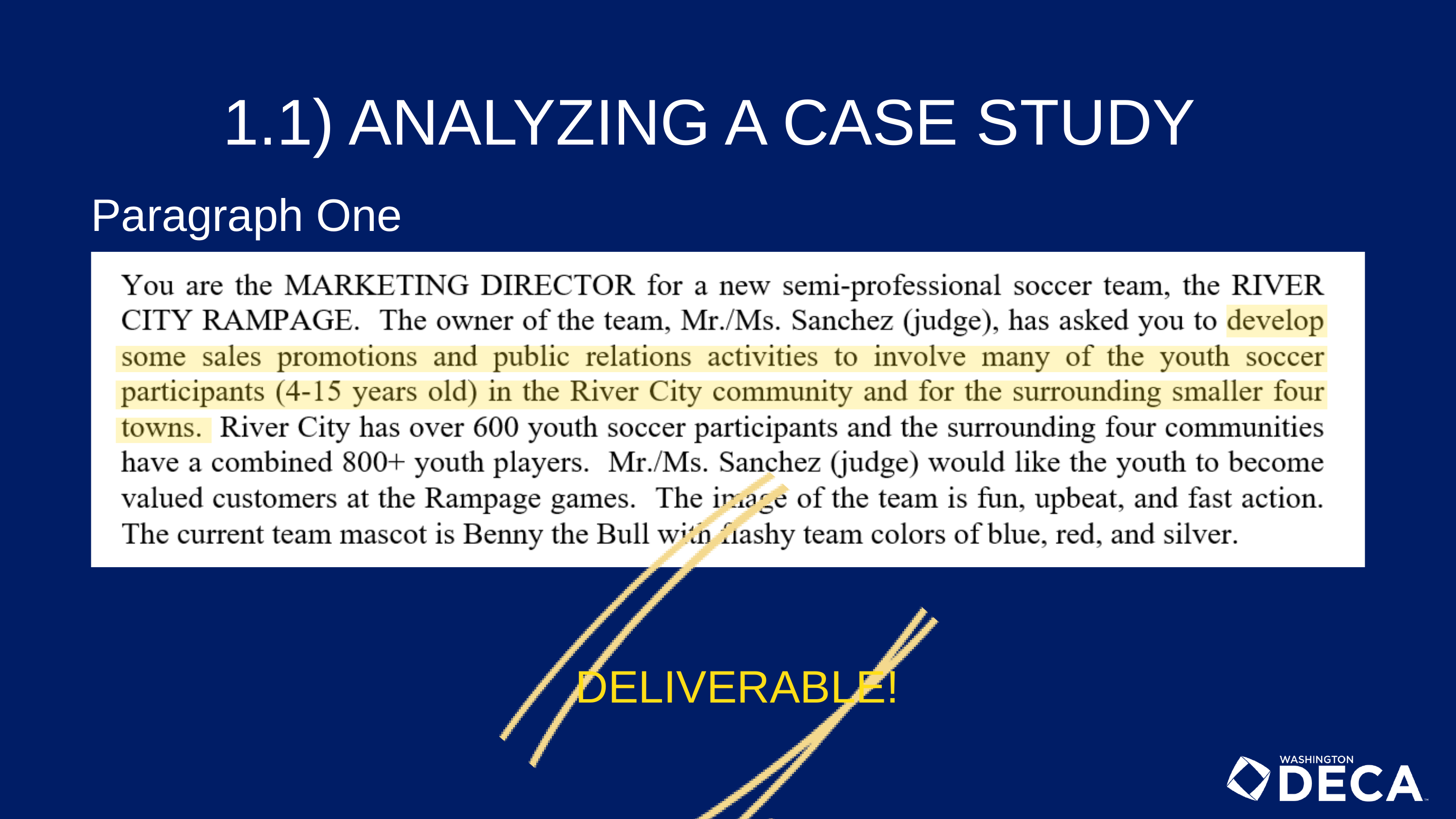

1.1) ANALYZING A CASE STUDY
Paragraph One

DELIVERABLE!